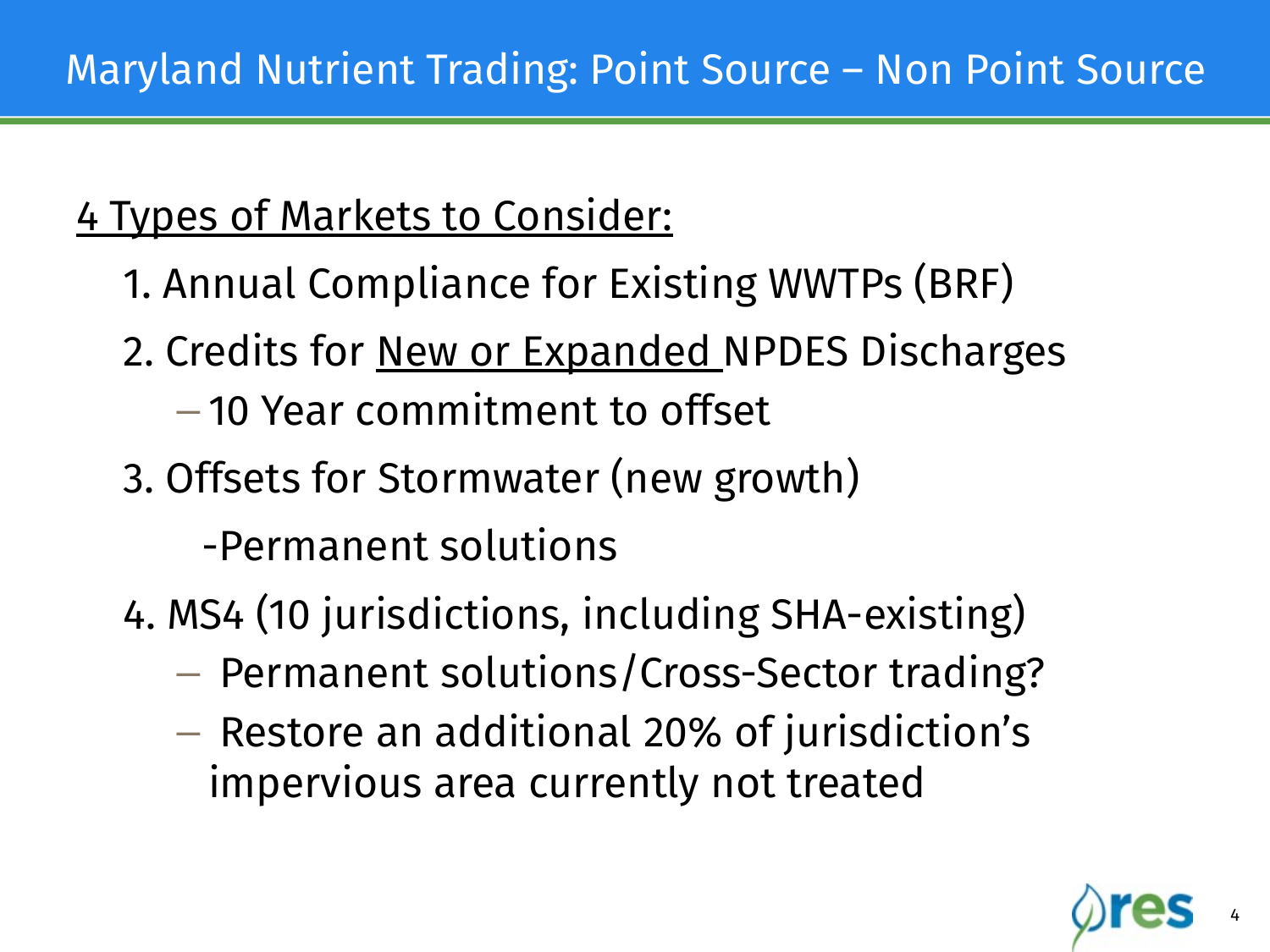

Maryland Nutrient Trading: Point Source – Non Point Source
4 Types of Markets to Consider:
 1. Annual Compliance for Existing WWTPs (BRF)
 2. Credits for New or Expanded NPDES Discharges
10 Year commitment to offset
 3. Offsets for Stormwater (new growth)
        -Permanent solutions
 4. MS4 (10 jurisdictions, including SHA-existing)
 Permanent solutions/Cross-Sector trading?
 Restore an additional 20% of jurisdiction’s impervious area currently not treated

4